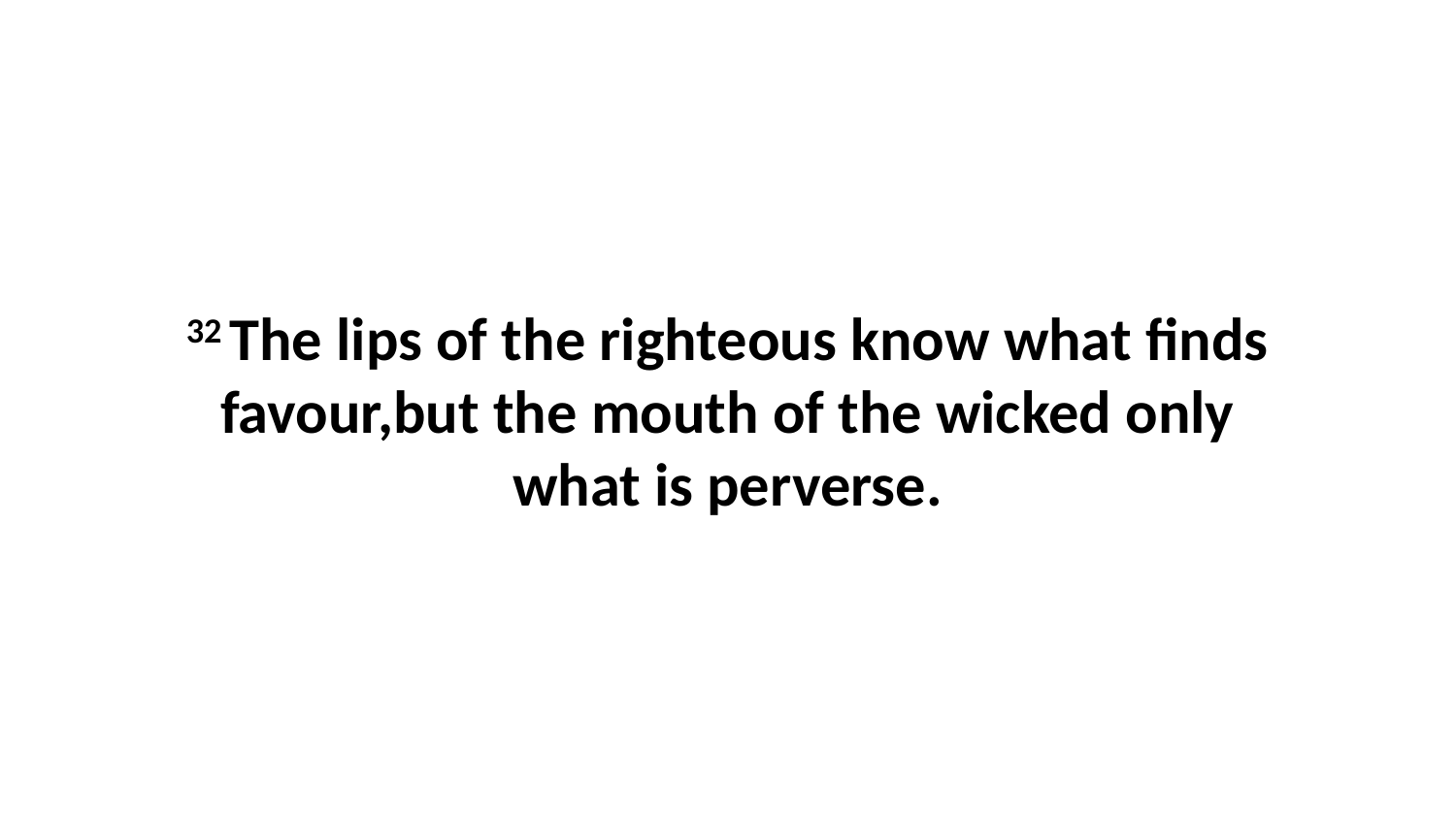

32 The lips of the righteous know what finds favour,but the mouth of the wicked only what is perverse.